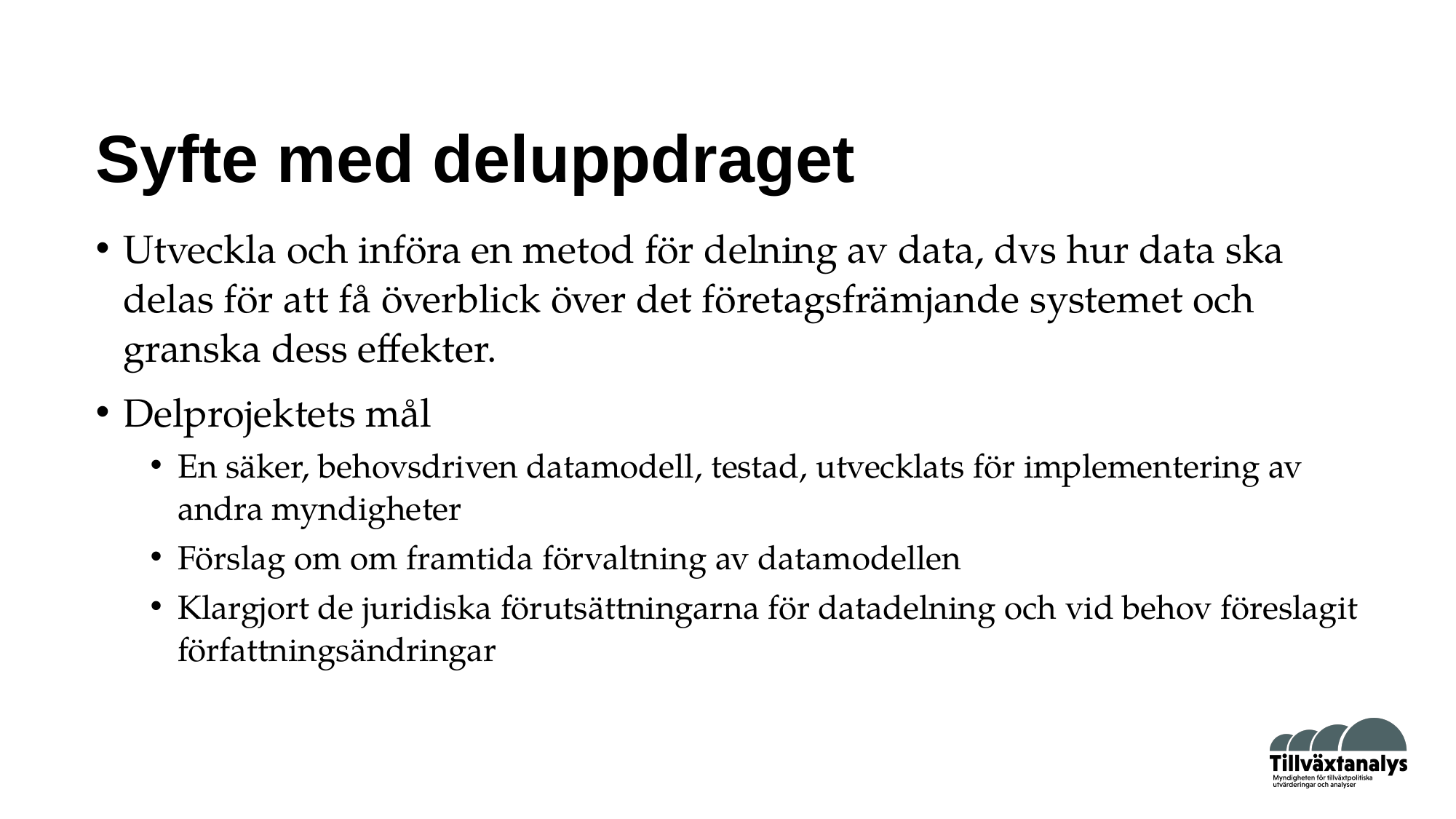

# Syfte med deluppdraget
Utveckla och införa en metod för delning av data, dvs hur data ska delas för att få överblick över det företagsfrämjande systemet och granska dess effekter.
Delprojektets mål
En säker, behovsdriven datamodell, testad, utvecklats för implementering av andra myndigheter
Förslag om om framtida förvaltning av datamodellen
Klargjort de juridiska förutsättningarna för datadelning och vid behov föreslagit författningsändringar